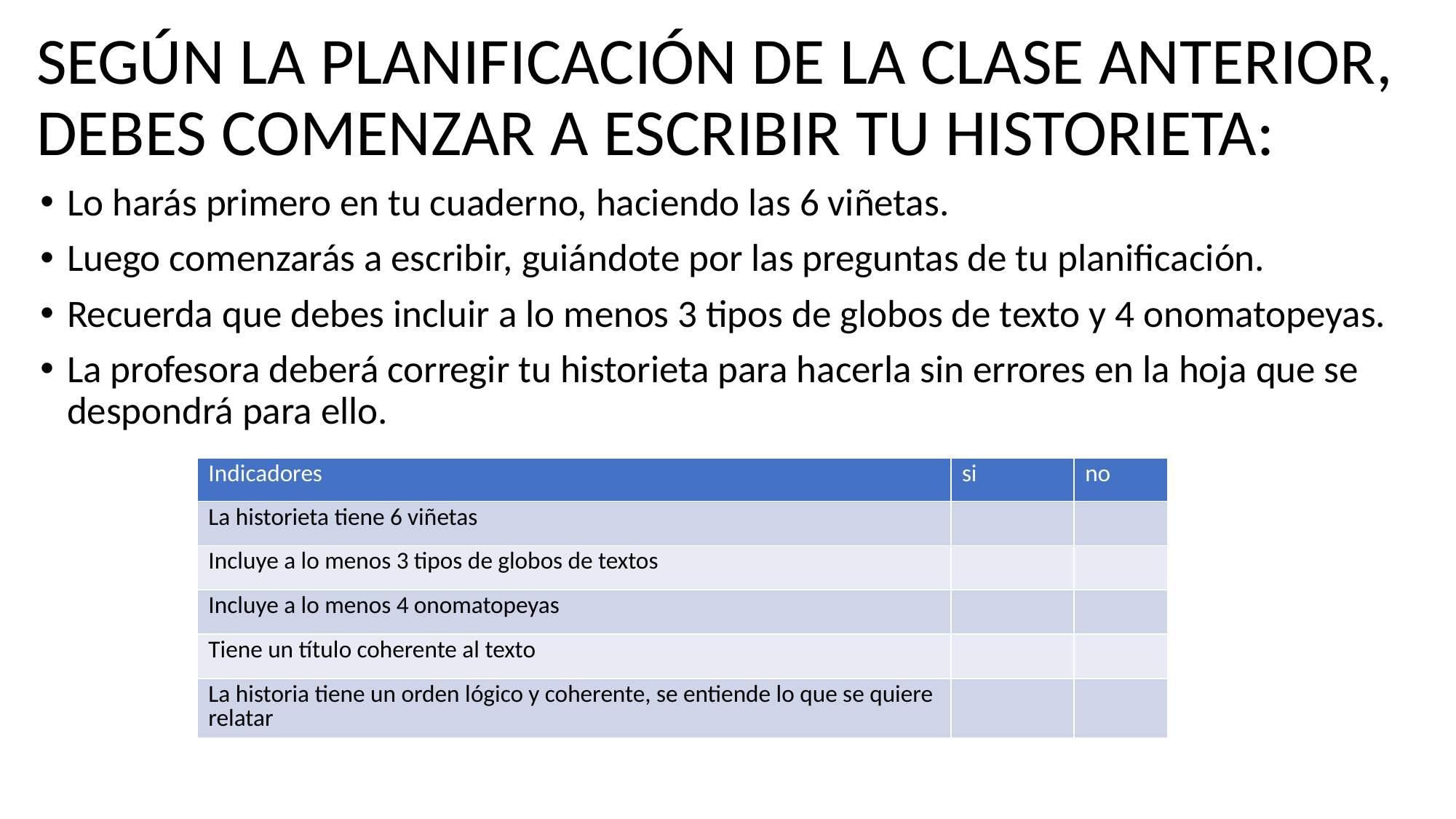

# SEGÚN LA PLANIFICACIÓN DE LA CLASE ANTERIOR, DEBES COMENZAR A ESCRIBIR TU HISTORIETA:
Lo harás primero en tu cuaderno, haciendo las 6 viñetas.
Luego comenzarás a escribir, guiándote por las preguntas de tu planificación.
Recuerda que debes incluir a lo menos 3 tipos de globos de texto y 4 onomatopeyas.
La profesora deberá corregir tu historieta para hacerla sin errores en la hoja que se despondrá para ello.
| Indicadores | si | no |
| --- | --- | --- |
| La historieta tiene 6 viñetas |  |  |
| Incluye a lo menos 3 tipos de globos de textos |  |  |
| Incluye a lo menos 4 onomatopeyas |  |  |
| Tiene un título coherente al texto |  |  |
| La historia tiene un orden lógico y coherente, se entiende lo que se quiere relatar |  |  |